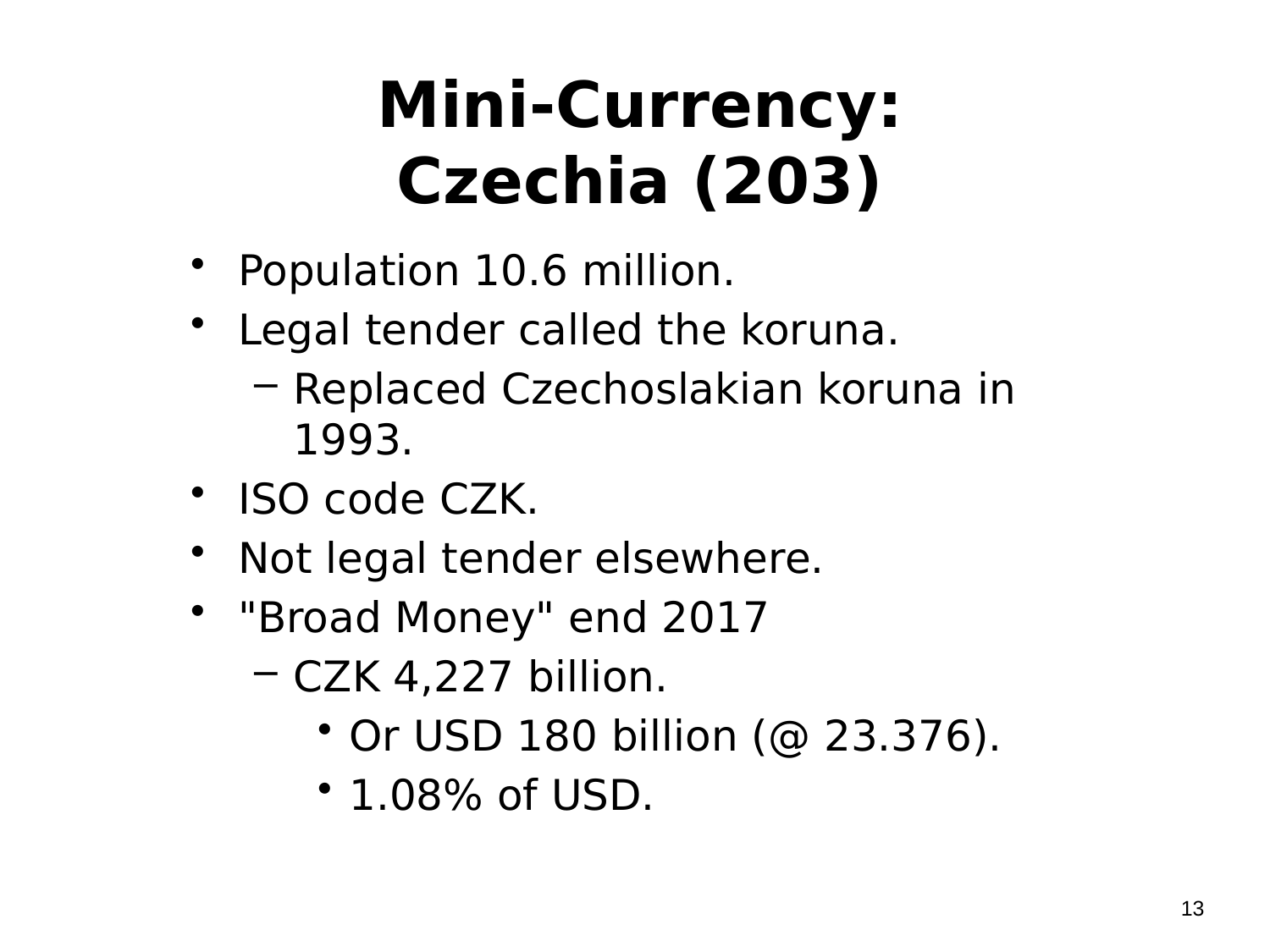

# Mini-Currency: Czechia (203)
Population 10.6 million.
Legal tender called the koruna.
Replaced Czechoslakian koruna in 1993.
ISO code CZK.
Not legal tender elsewhere.
"Broad Money" end 2017
CZK 4,227 billion.
Or USD 180 billion (@ 23.376).
1.08% of USD.